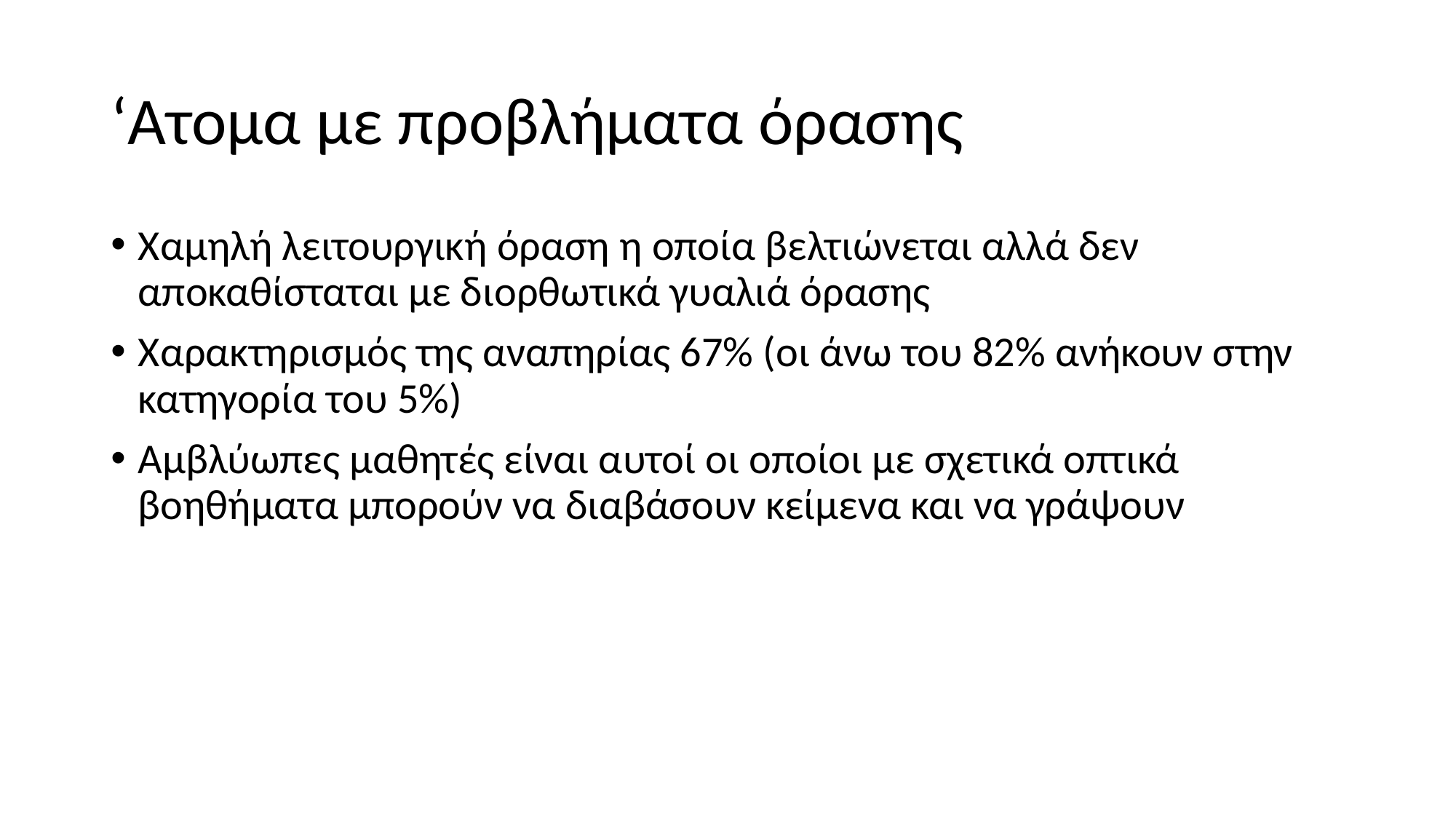

# ‘Ατομα με προβλήματα όρασης
Χαμηλή λειτουργική όραση η οποία βελτιώνεται αλλά δεν αποκαθίσταται με διορθωτικά γυαλιά όρασης
Χαρακτηρισμός της αναπηρίας 67% (οι άνω του 82% ανήκουν στην κατηγορία του 5%)
Αμβλύωπες μαθητές είναι αυτοί οι οποίοι με σχετικά οπτικά βοηθήματα μπορούν να διαβάσουν κείμενα και να γράψουν